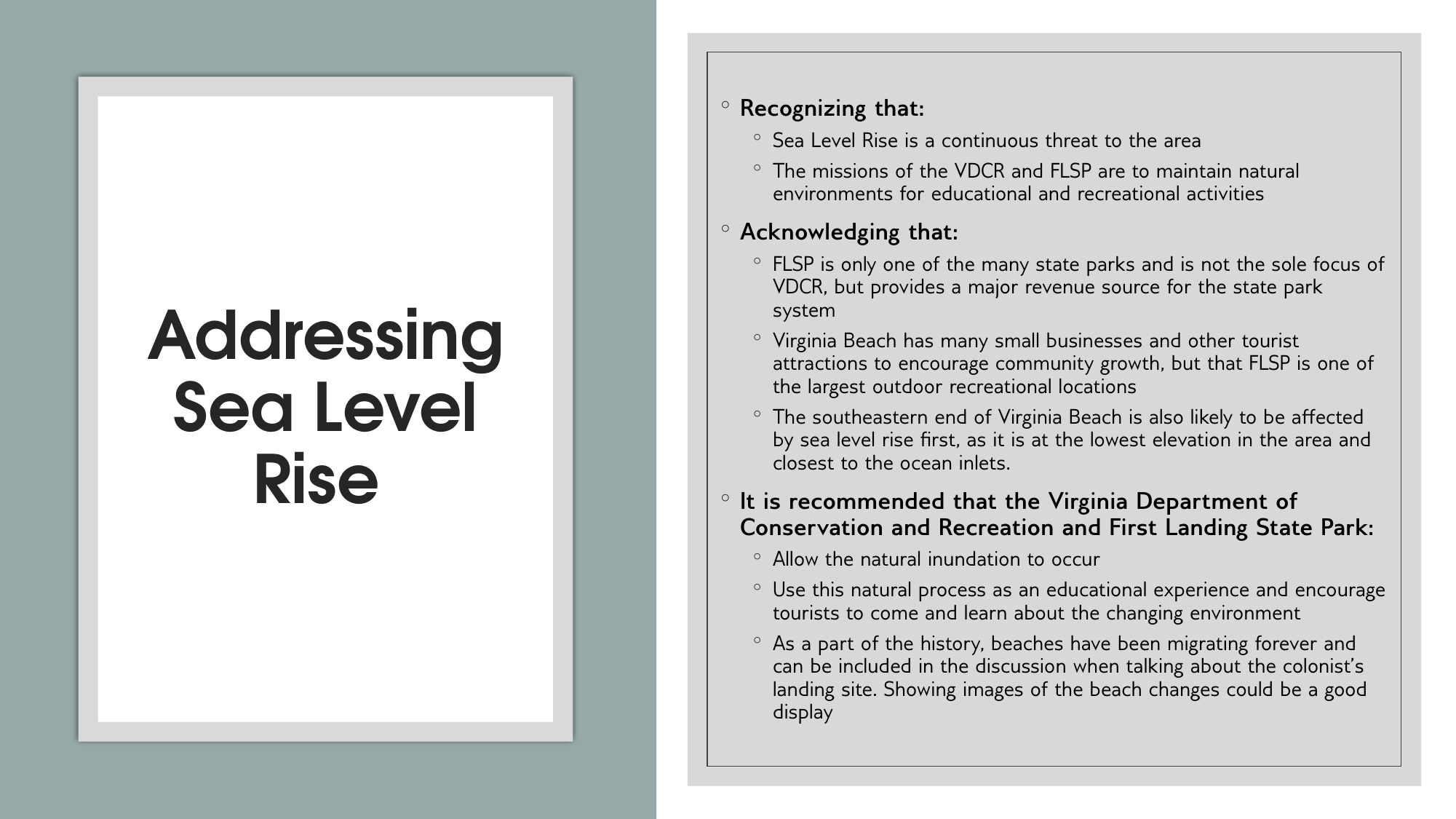

Recognizing that:
Sea Level Rise is a continuous threat to the area
The missions of the VDCR and FLSP are to maintain natural environments for educational and recreational activities
Acknowledging that:
FLSP is only one of the many state parks and is not the sole focus of VDCR, but provides a major revenue source for the state park system
Virginia Beach has many small businesses and other tourist attractions to encourage community growth, but that FLSP is one of the largest outdoor recreational locations
The southeastern end of Virginia Beach is also likely to be affected by sea level rise first, as it is at the lowest elevation in the area and closest to the ocean inlets.
It is recommended that the Virginia Department of Conservation and Recreation and First Landing State Park:
Allow the natural inundation to occur
Use this natural process as an educational experience and encourage tourists to come and learn about the changing environment
As a part of the history, beaches have been migrating forever and can be included in the discussion when talking about the colonist’s landing site. Showing images of the beach changes could be a good display

# Addressing Sea Level Rise